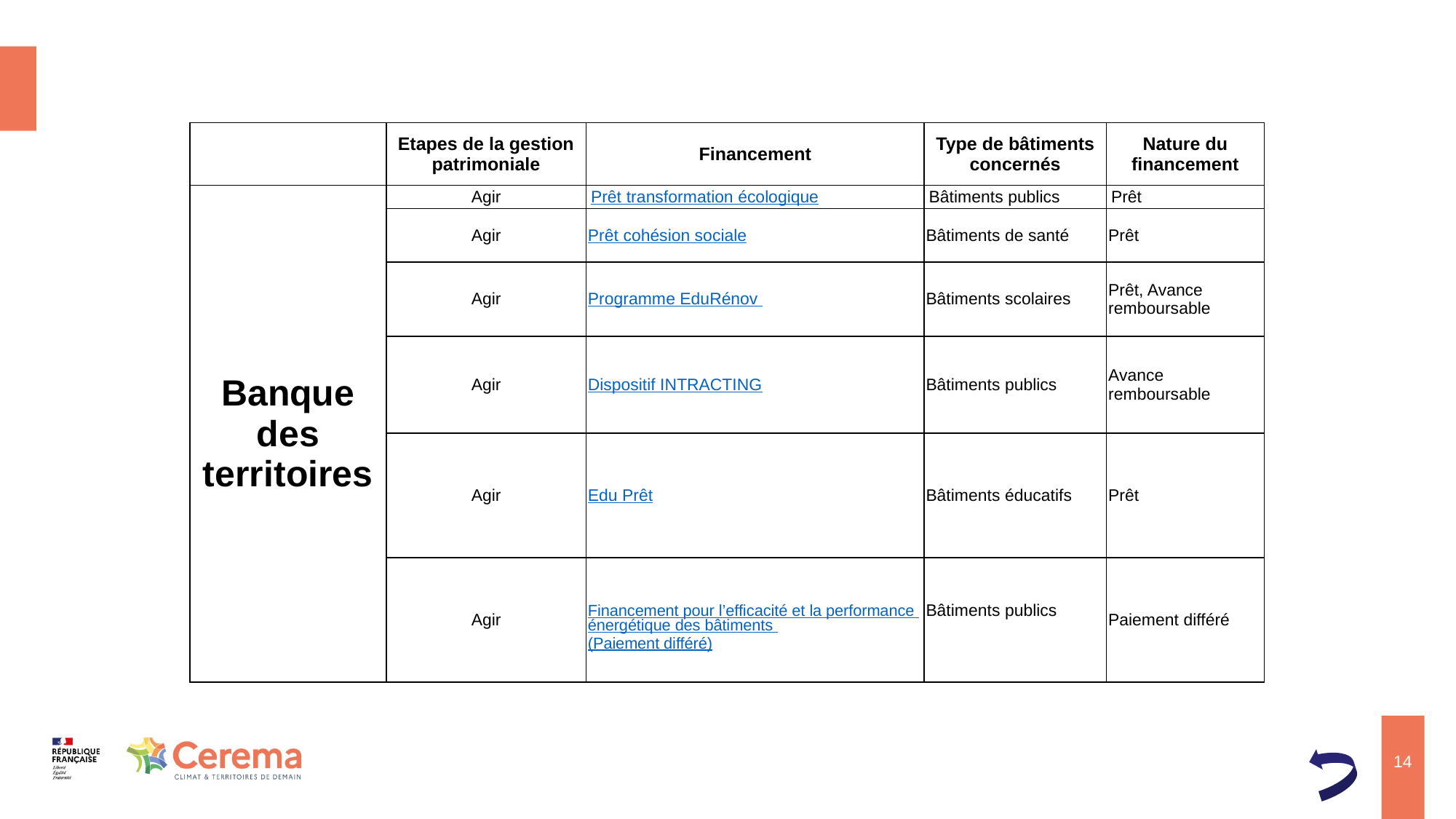

|  | Etapes de la gestion patrimoniale | Financement | Type de bâtiments concernés | Nature du financement |
| --- | --- | --- | --- | --- |
| Banque des territoires | Agir | Prêt transformation écologique | Bâtiments publics | Prêt |
|  | Agir | Prêt cohésion sociale | Bâtiments de santé | Prêt |
|  | Agir | Programme EduRénov | Bâtiments scolaires | Prêt, Avance remboursable |
|  | Agir | Dispositif INTRACTING | Bâtiments publics | Avance remboursable |
|  | Agir | Edu Prêt | Bâtiments éducatifs | Prêt |
|  | Agir | Financement pour l’efficacité et la performance énergétique des bâtiments (Paiement différé) | Bâtiments publics | Paiement différé |
14